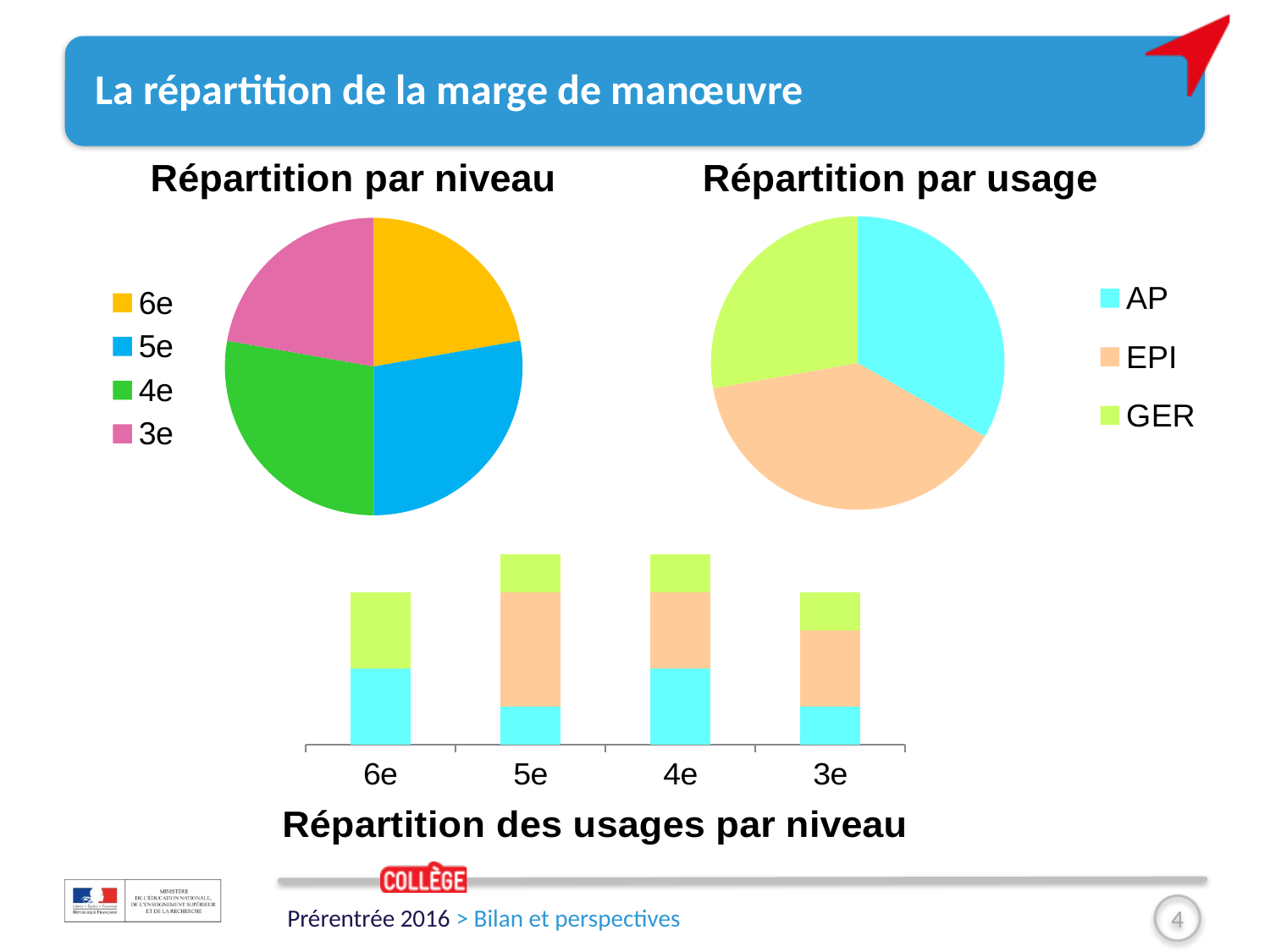

# La répartition de la marge de manœuvre

### Chart: Répartition par niveau

| Category | Répartition par niveaux |
|---|---|
| 6e | 4.0 |
| 5e | 5.0 |
| 4e | 5.0 |
| 3e | 4.0 |

### Chart:

| Category | Répartition par usage |
|---|---|
| AP | 6.0 |
| EPI | 7.0 |
| GER | 5.0 |

### Chart: Répartition des usages par niveau

| Category | AP | EPI | GER |
|---|---|---|---|
| 6e | 2.0 | None | 2.0 |
| 5e | 1.0 | 3.0 | 1.0 |
| 4e | 2.0 | 2.0 | 1.0 |
| 3e | 1.0 | 2.0 | 1.0 |